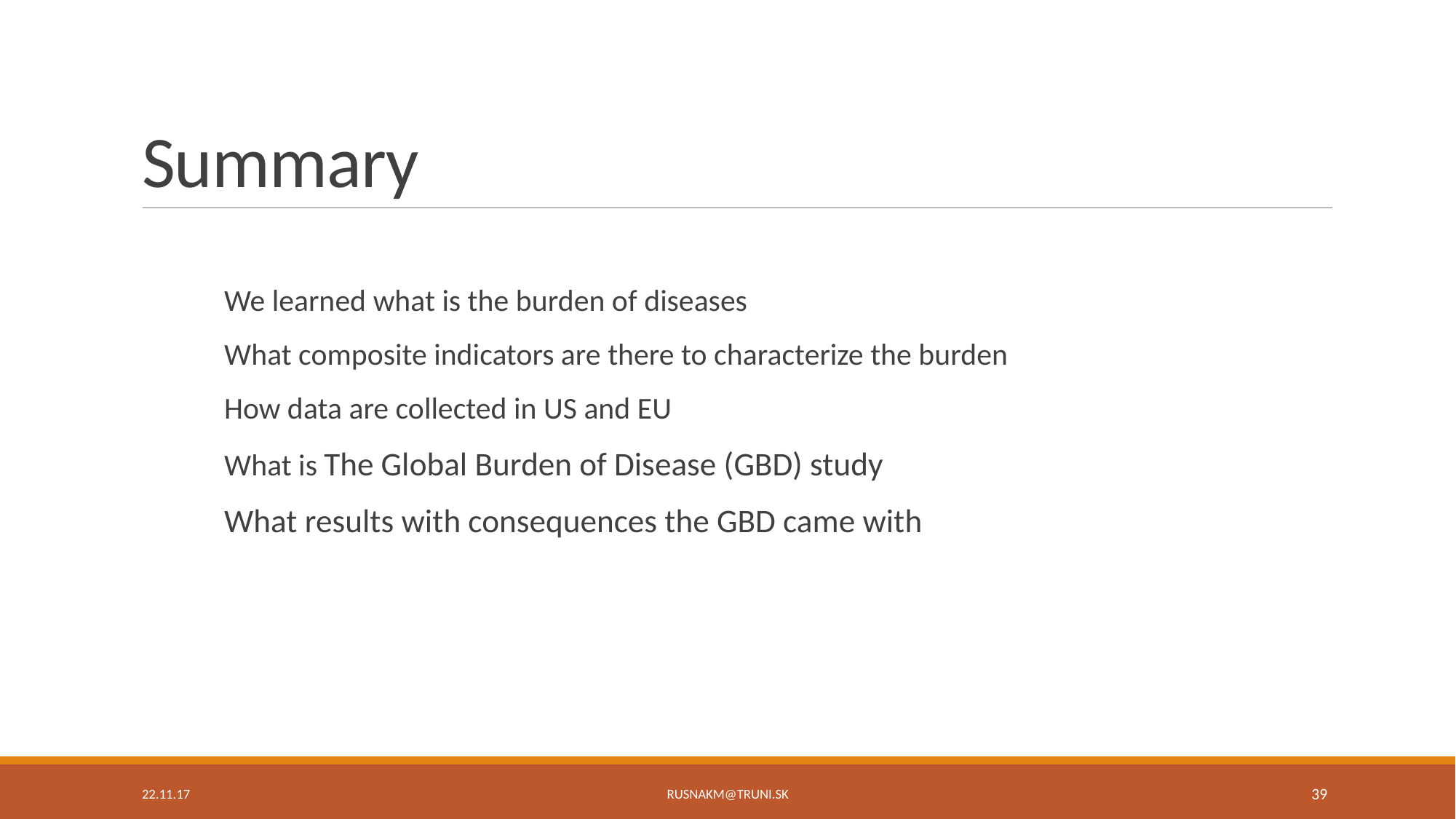

# Summary
We learned what is the burden of diseases
What composite indicators are there to characterize the burden
How data are collected in US and EU
What is The Global Burden of Disease (GBD) study
What results with consequences the GBD came with
22.11.17
39
rusnakm@truni.sk